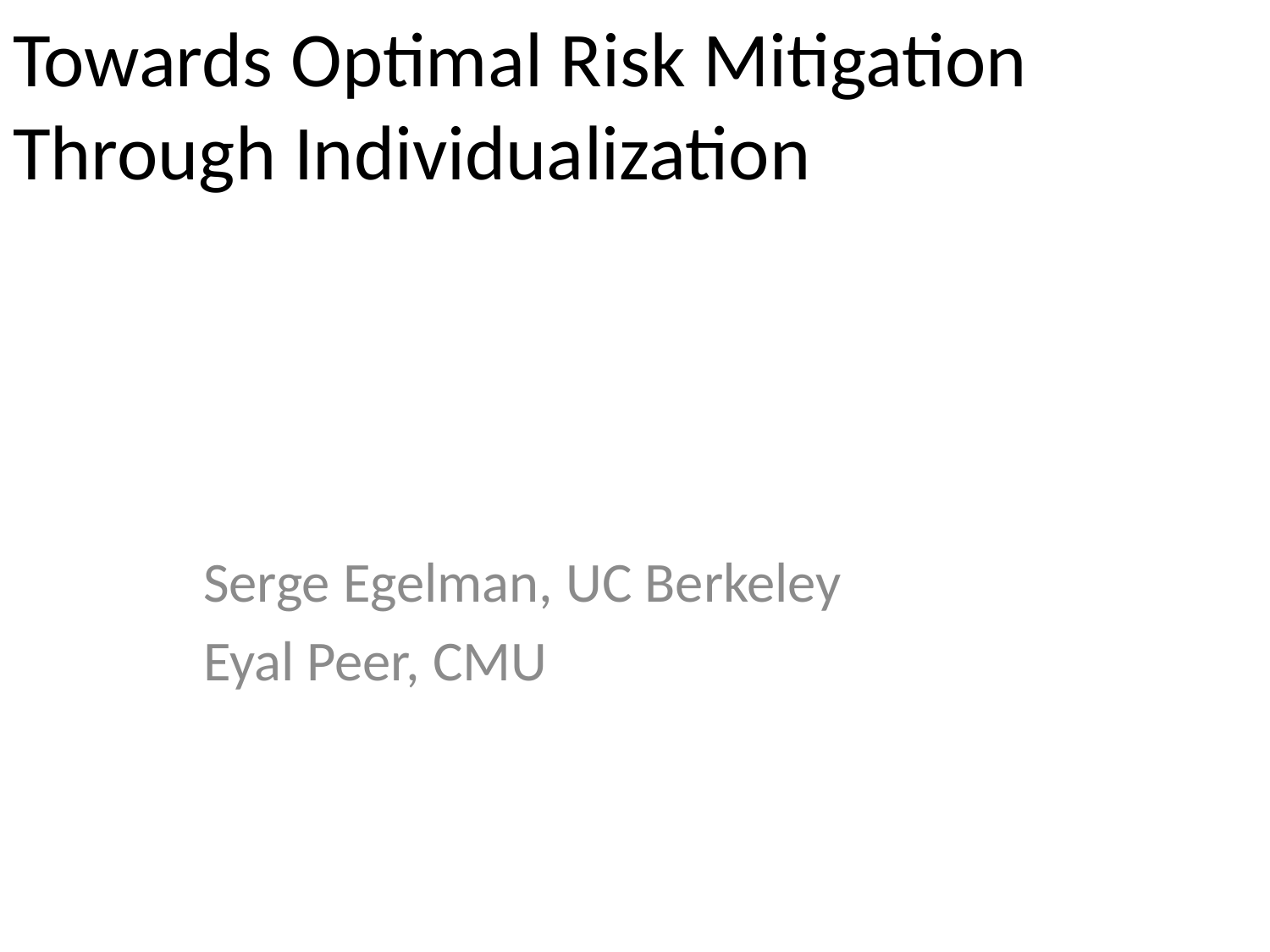

# Towards Optimal Risk Mitigation Through Individualization
Serge Egelman, UC Berkeley
Eyal Peer, CMU